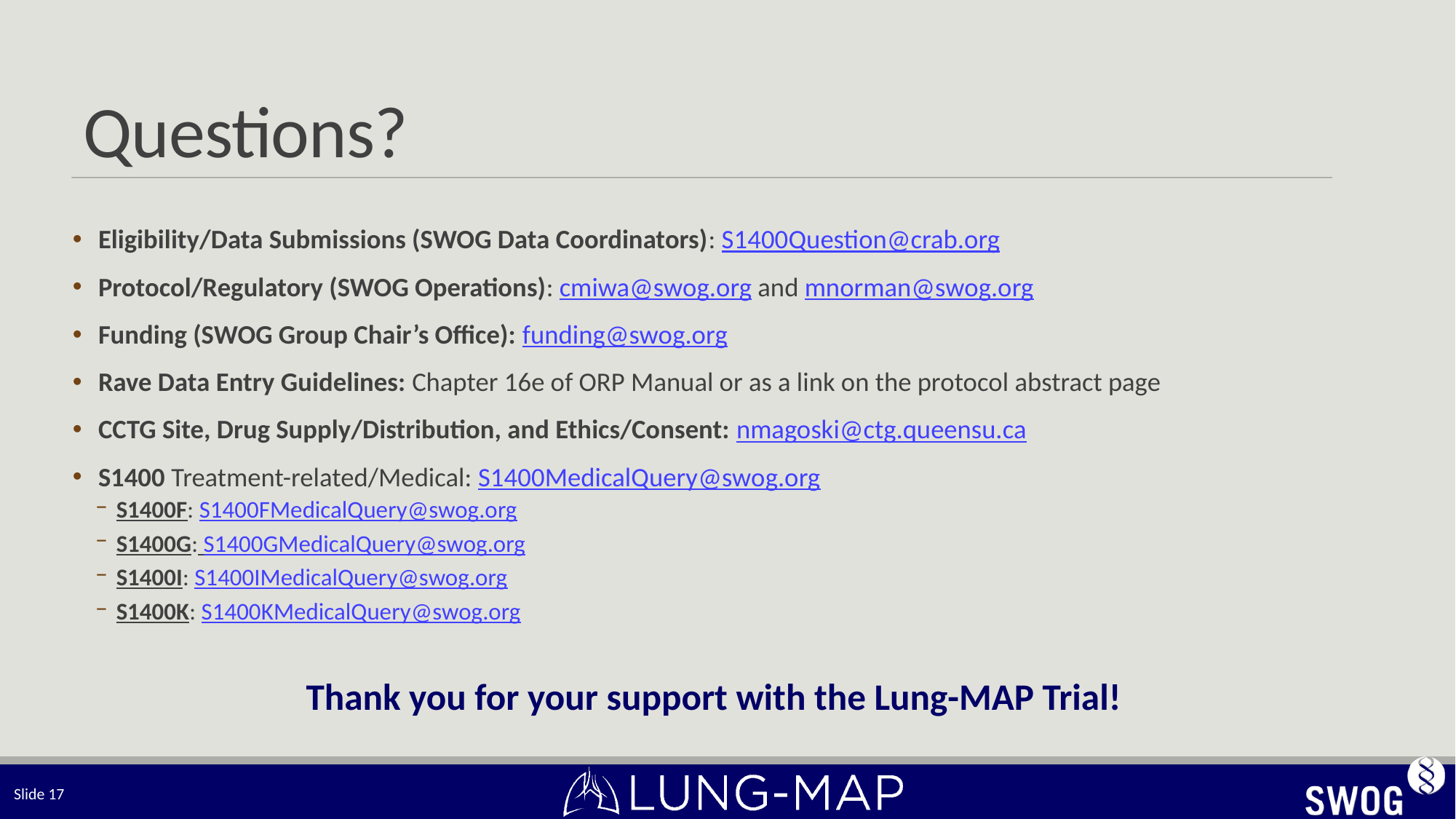

# Questions?
Eligibility/Data Submissions (SWOG Data Coordinators): S1400Question@crab.org
Protocol/Regulatory (SWOG Operations): cmiwa@swog.org and mnorman@swog.org
Funding (SWOG Group Chair’s Office): funding@swog.org
Rave Data Entry Guidelines: Chapter 16e of ORP Manual or as a link on the protocol abstract page
CCTG Site, Drug Supply/Distribution, and Ethics/Consent: nmagoski@ctg.queensu.ca
S1400 Treatment-related/Medical: S1400MedicalQuery@swog.org
S1400F: S1400FMedicalQuery@swog.org
S1400G: S1400GMedicalQuery@swog.org
S1400I: S1400IMedicalQuery@swog.org
S1400K: S1400KMedicalQuery@swog.org

Thank you for your support with the Lung-MAP Trial!
Slide 17